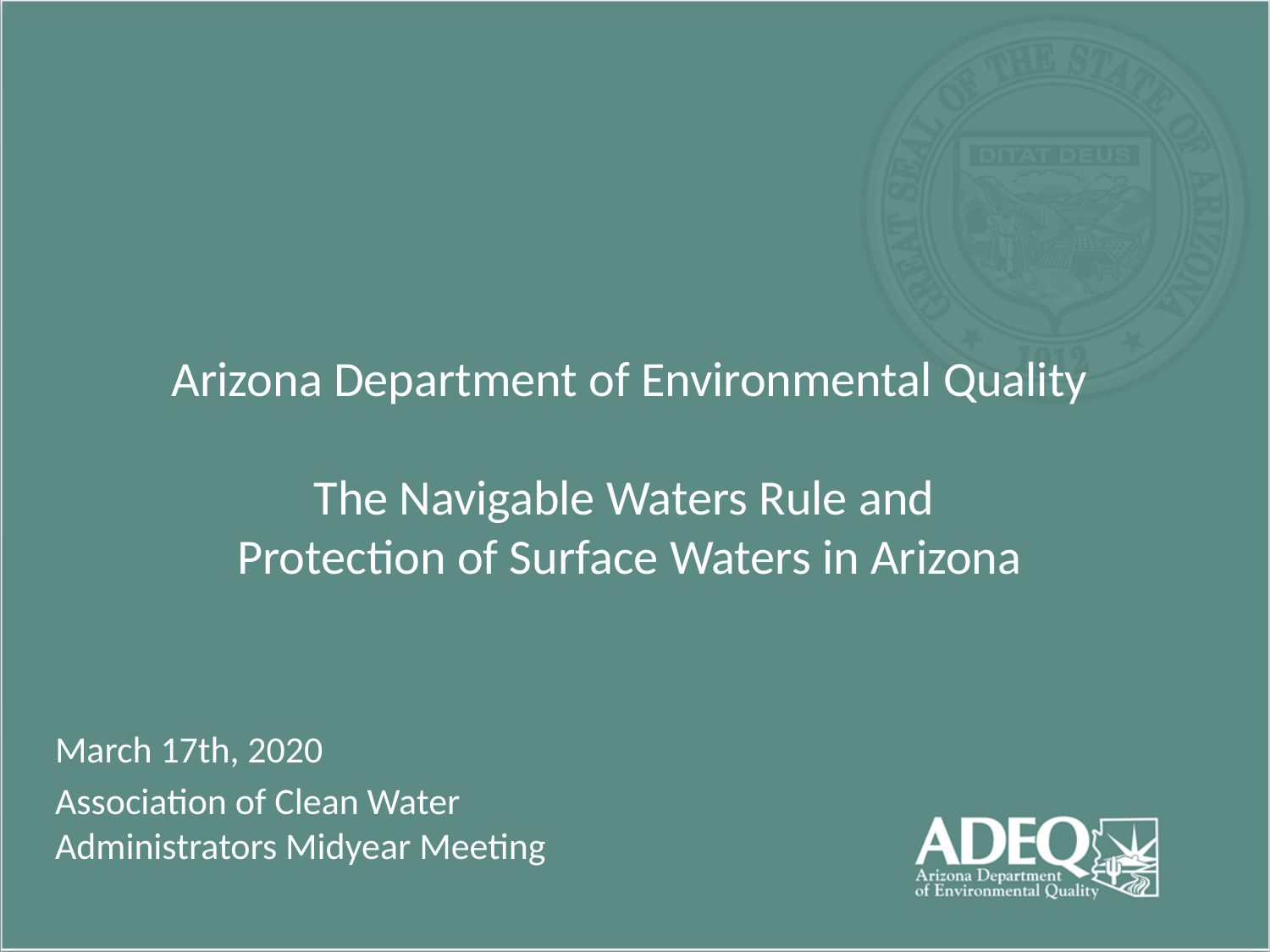

# Arizona Department of Environmental Quality The Navigable Waters Rule and Protection of Surface Waters in Arizona
March 17th, 2020
Association of Clean Water Administrators Midyear Meeting